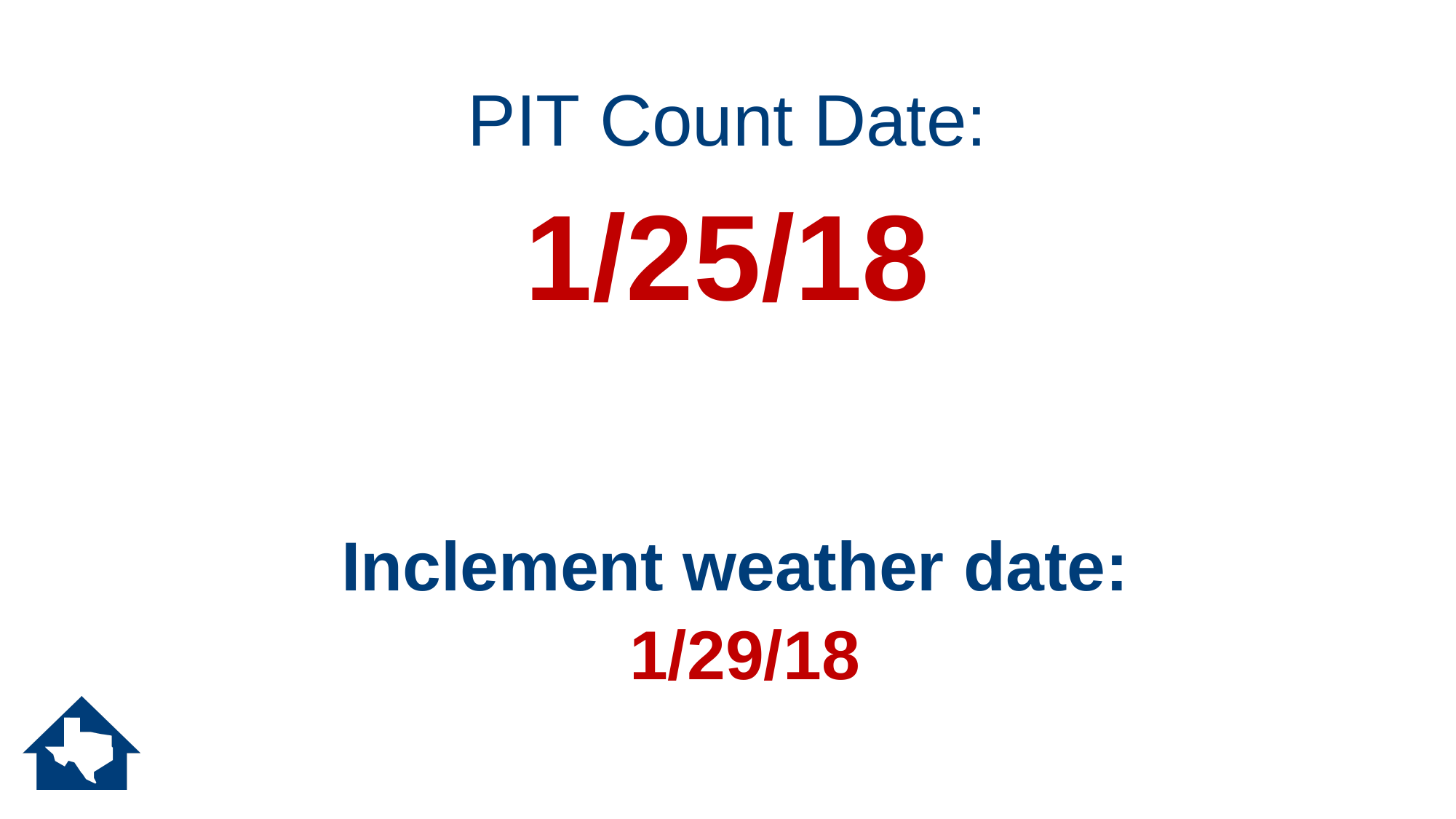

# PIT Count Date:
1/25/18
Inclement weather date:
1/29/18